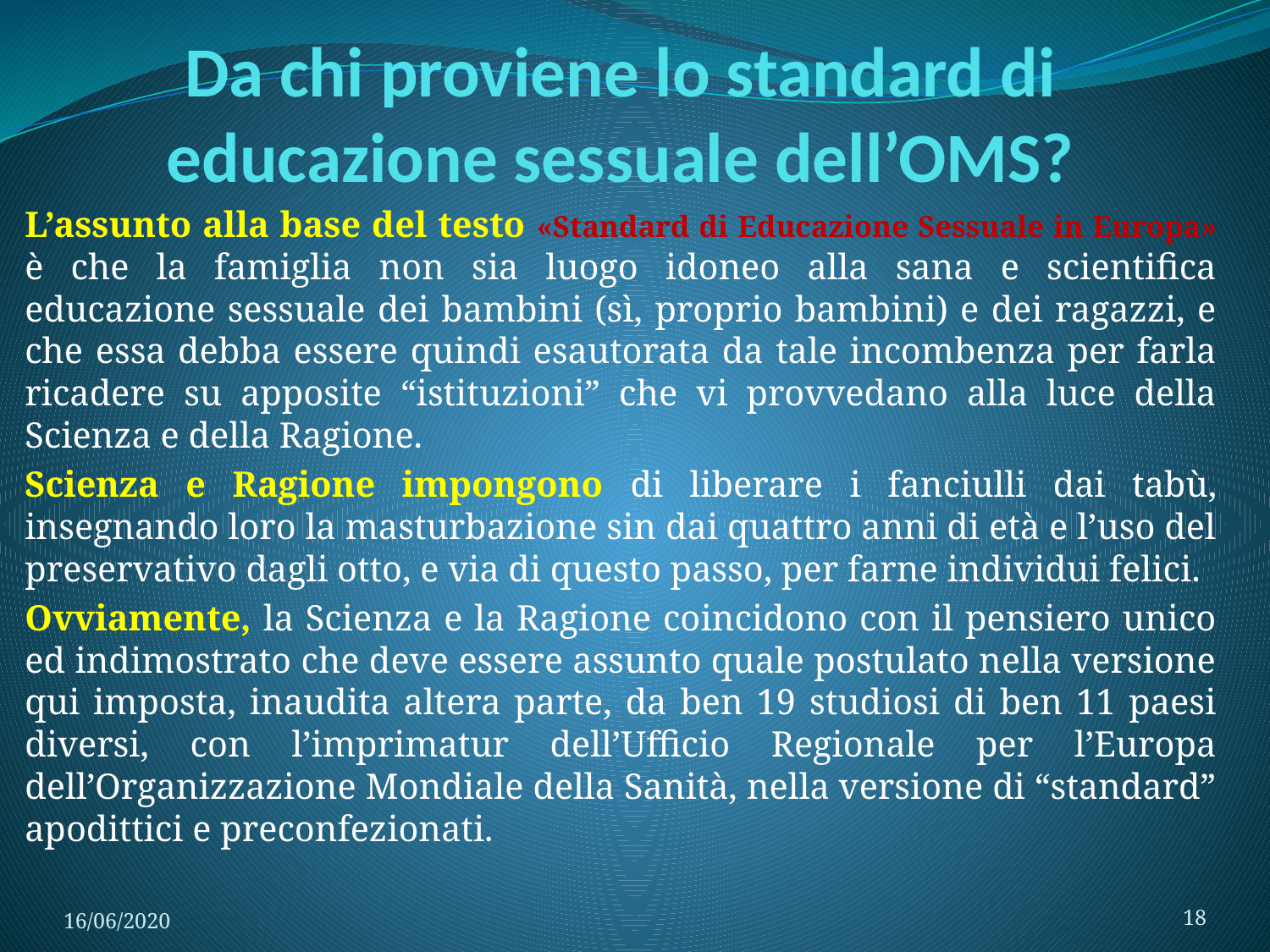

# Da chi proviene lo standard di educazione sessuale dell’OMS?
L’assunto alla base del testo «Standard di Educazione Sessuale in Europa» è che la famiglia non sia luogo idoneo alla sana e scientifica educazione sessuale dei bambini (sì, proprio bambini) e dei ragazzi, e che essa debba essere quindi esautorata da tale incombenza per farla ricadere su apposite “istituzioni” che vi provvedano alla luce della Scienza e della Ragione.
Scienza e Ragione impongono di liberare i fanciulli dai tabù, insegnando loro la masturbazione sin dai quattro anni di età e l’uso del preservativo dagli otto, e via di questo passo, per farne individui felici.
Ovviamente, la Scienza e la Ragione coincidono con il pensiero unico ed indimostrato che deve essere assunto quale postulato nella versione qui imposta, inaudita altera parte, da ben 19 studiosi di ben 11 paesi diversi, con l’imprimatur dell’Ufficio Regionale per l’Europa dell’Organizzazione Mondiale della Sanità, nella versione di “standard” apodittici e preconfezionati.

16/06/2020
18